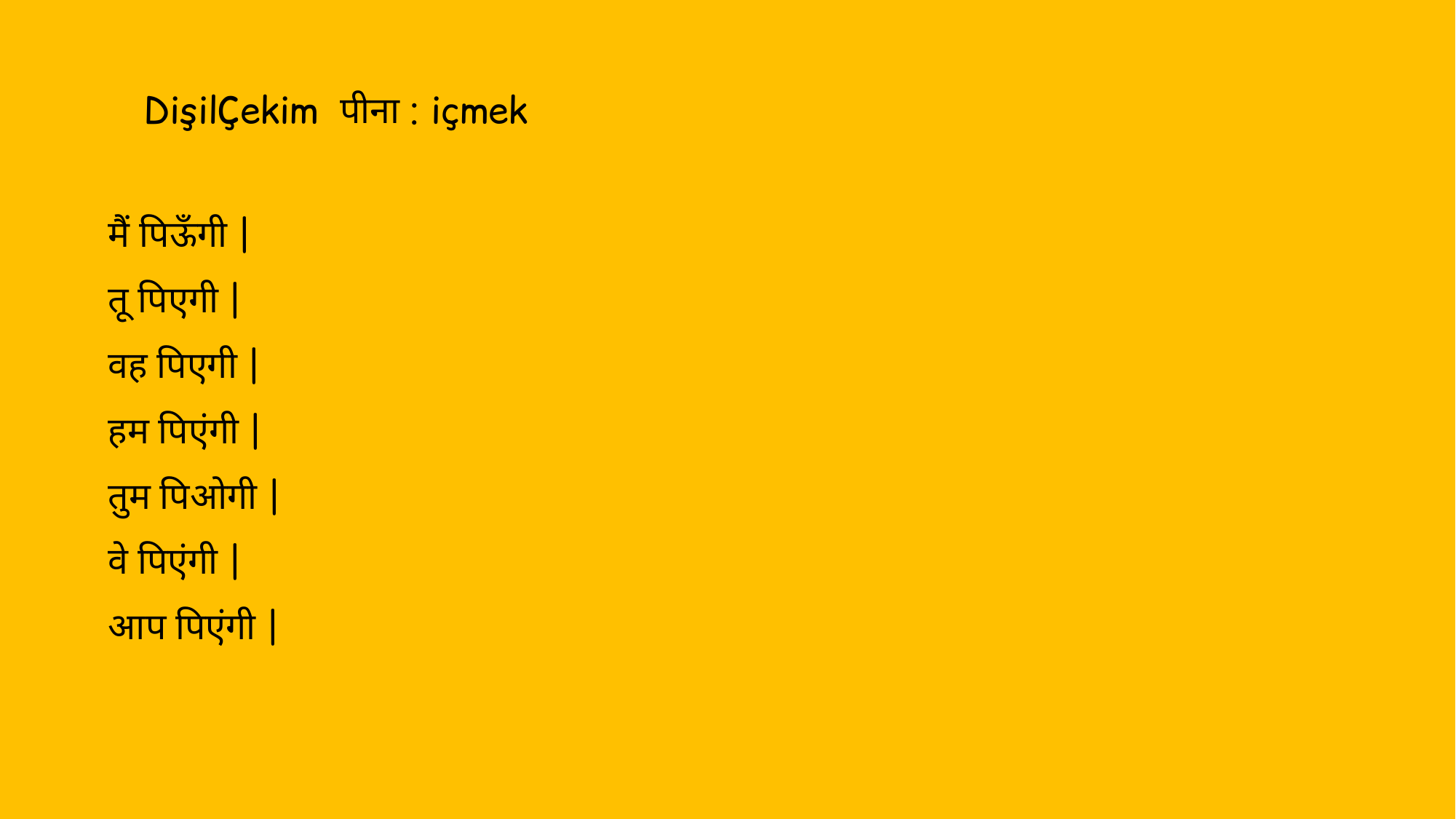

DişilÇekim  पीना : içmek
मैं पिऊँगी |
तू पिएगी |
वह पिएगी |
हम पिएंगी |
तुम पिओगी |
वे पिएंगी |
आप पिएंगी |